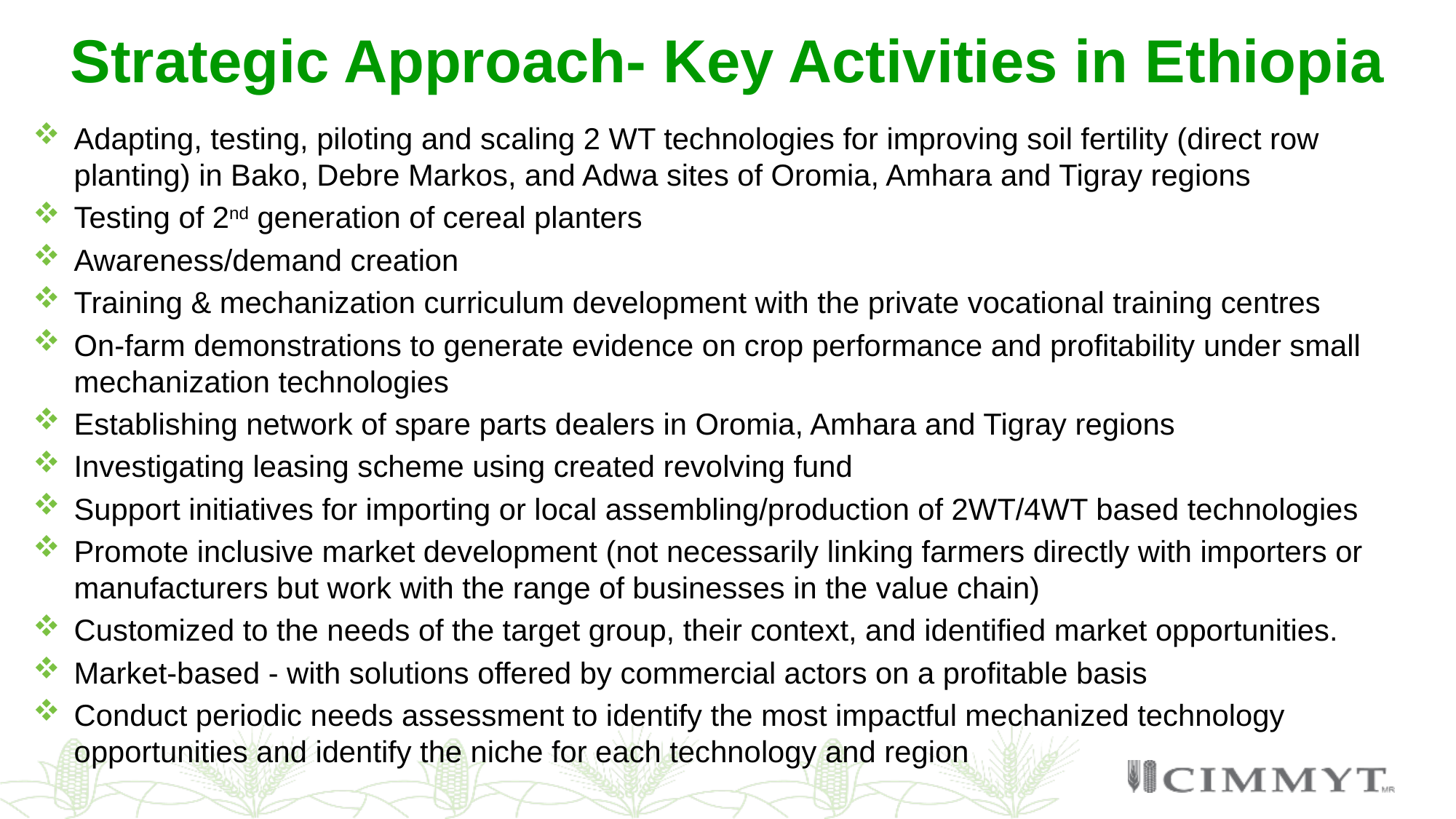

Strategic Approach- Key Activities in Ethiopia
Adapting, testing, piloting and scaling 2 WT technologies for improving soil fertility (direct row planting) in Bako, Debre Markos, and Adwa sites of Oromia, Amhara and Tigray regions
Testing of 2nd generation of cereal planters
Awareness/demand creation
Training & mechanization curriculum development with the private vocational training centres
On-farm demonstrations to generate evidence on crop performance and profitability under small mechanization technologies
Establishing network of spare parts dealers in Oromia, Amhara and Tigray regions
Investigating leasing scheme using created revolving fund
Support initiatives for importing or local assembling/production of 2WT/4WT based technologies
Promote inclusive market development (not necessarily linking farmers directly with importers or manufacturers but work with the range of businesses in the value chain)
Customized to the needs of the target group, their context, and identified market opportunities.
Market-based - with solutions offered by commercial actors on a profitable basis
Conduct periodic needs assessment to identify the most impactful mechanized technology opportunities and identify the niche for each technology and region